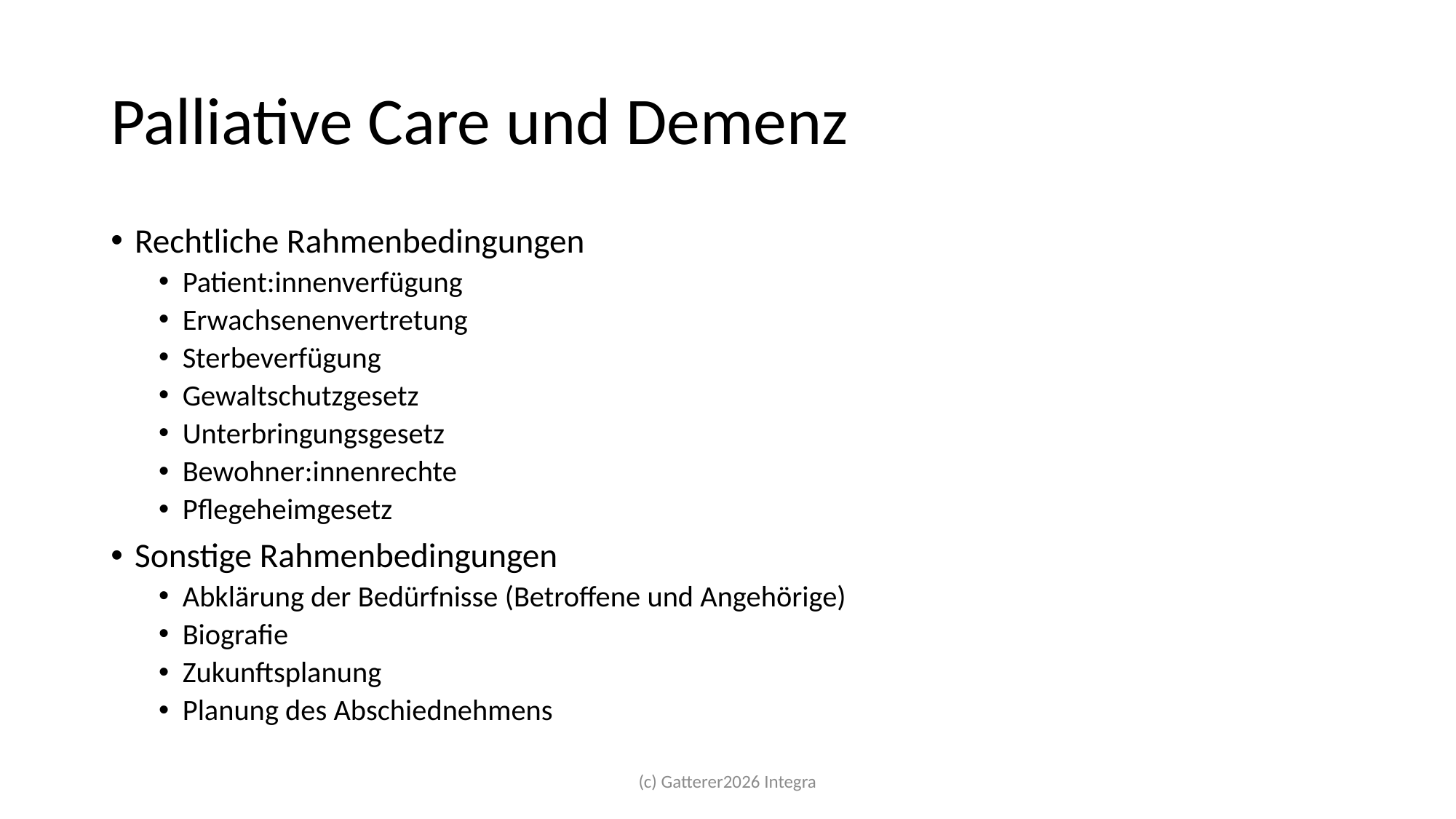

# Palliative Care und Demenz
Rechtliche Rahmenbedingungen
Patient:innenverfügung
Erwachsenenvertretung
Sterbeverfügung
Gewaltschutzgesetz
Unterbringungsgesetz
Bewohner:innenrechte
Pflegeheimgesetz
Sonstige Rahmenbedingungen
Abklärung der Bedürfnisse (Betroffene und Angehörige)
Biografie
Zukunftsplanung
Planung des Abschiednehmens
(c) Gatterer2026 Integra